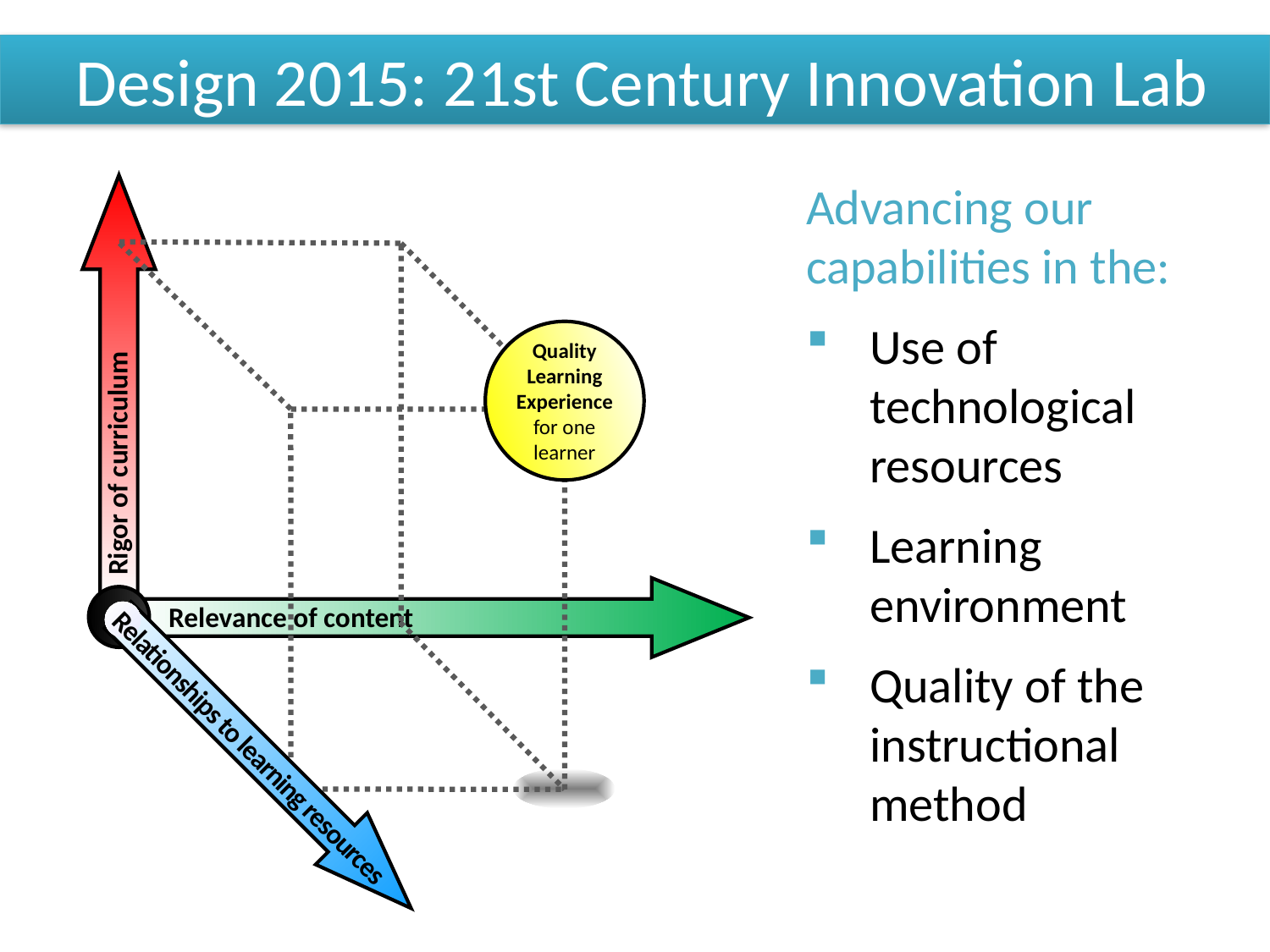

Design 2015: 21st Century Innovation Lab

Rigor of curriculum

Quality Learning Experience for one learner

Relevance of content

Relationships to learning resources

Advancing our capabilities in the:
Use of technological resources
Learning environment
Quality of the instructional method